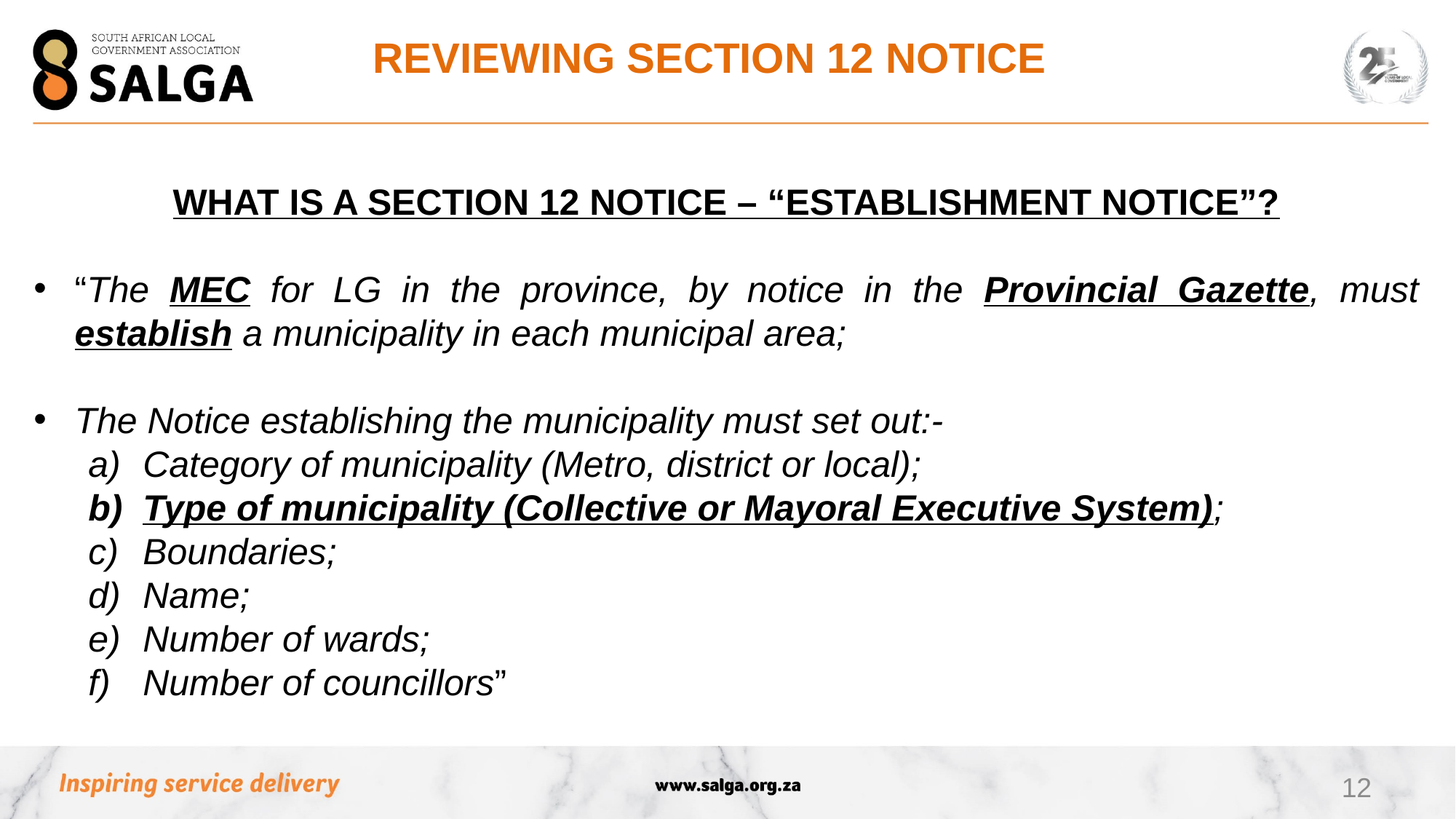

REVIEWING SECTION 12 NOTICE

WHAT IS A SECTION 12 NOTICE – “ESTABLISHMENT NOTICE”?

“The MEC for LG in the province, by notice in the Provincial Gazette, must establish a municipality in each municipal area;

The Notice establishing the municipality must set out:-
Category of municipality (Metro, district or local);
Type of municipality (Collective or Mayoral Executive System);
Boundaries;
Name;
Number of wards;
Number of councillors”
12